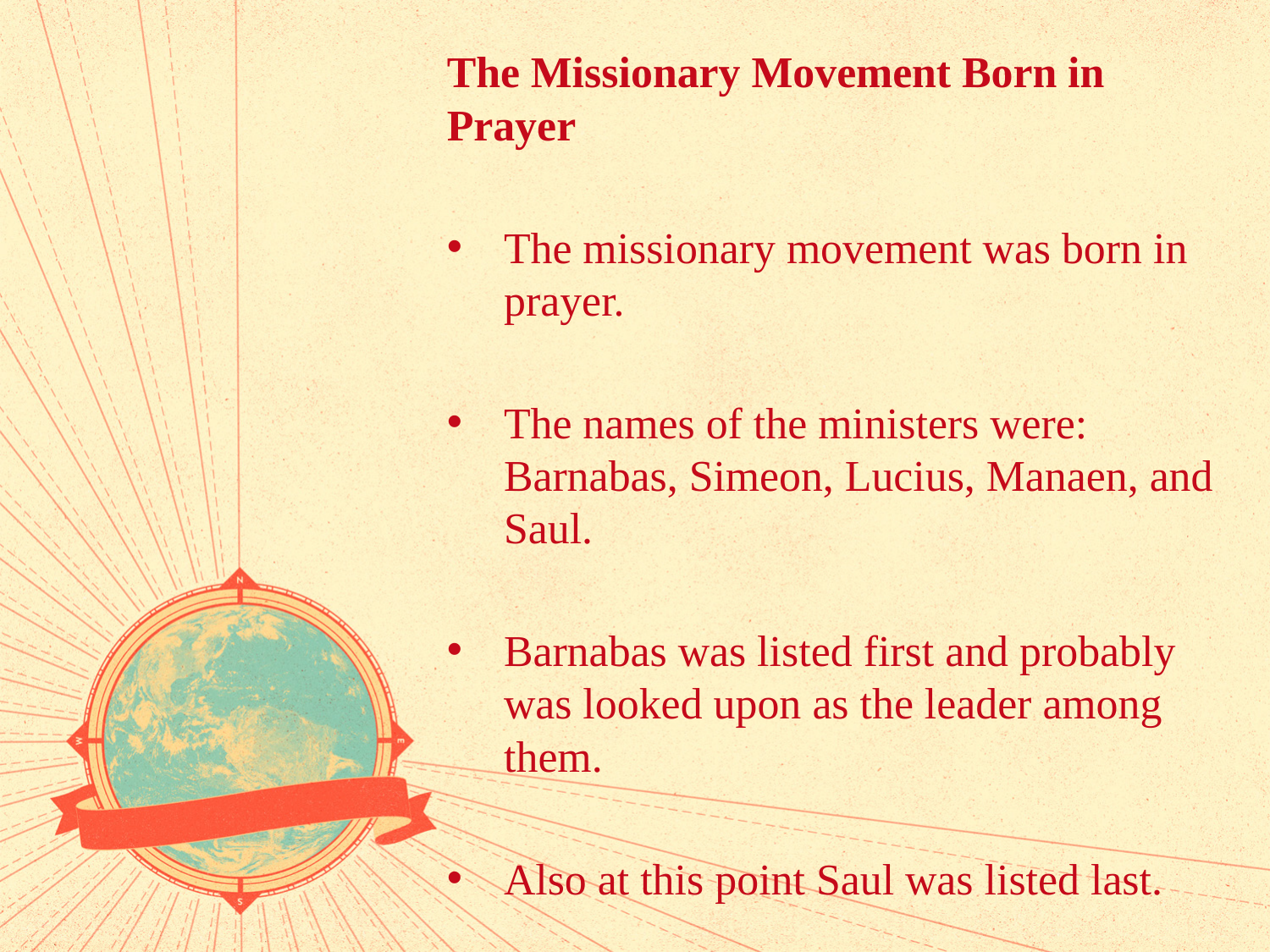

The Missionary Movement Born in Prayer

The missionary movement was born in prayer.

The names of the ministers were: Barnabas, Simeon, Lucius, Manaen, and Saul.

Barnabas was listed first and probably was looked upon as the leader among them.

Also at this point Saul was listed last.